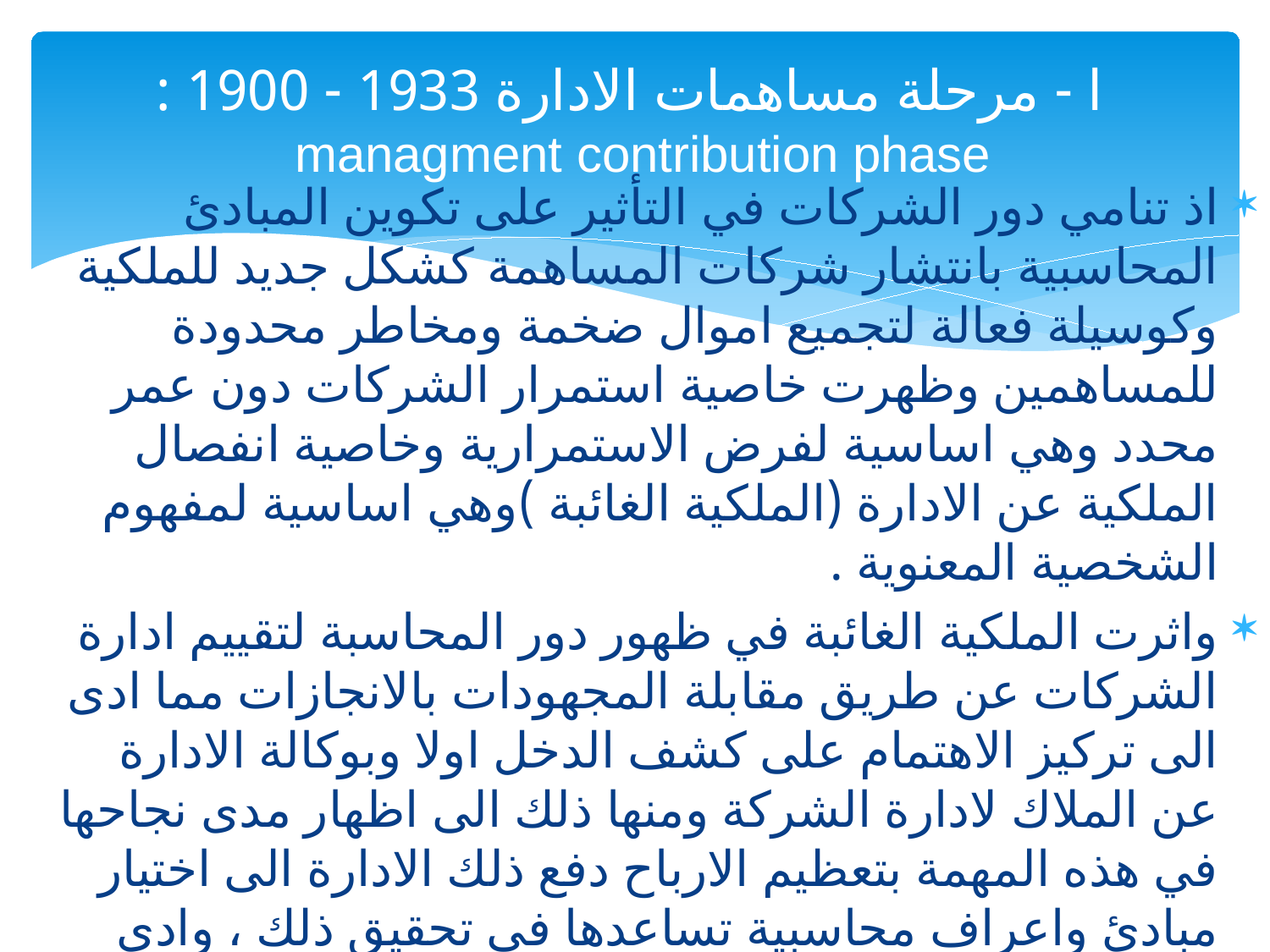

# ا - مرحلة مساهمات الادارة 1933 - 1900 : managment contribution phase
اذ تنامي دور الشركات في التأثير على تكوين المبادئ المحاسبية بانتشار شركات المساهمة كشكل جديد للملكية وكوسيلة فعالة لتجميع اموال ضخمة ومخاطر محدودة للمساهمين وظهرت خاصية استمرار الشركات دون عمر محدد وهي اساسية لفرض الاستمرارية وخاصية انفصال الملكية عن الادارة (الملكية الغائبة )وهي اساسية لمفهوم الشخصية المعنوية .
واثرت الملكية الغائبة في ظهور دور المحاسبة لتقييم ادارة الشركات عن طريق مقابلة المجهودات بالانجازات مما ادى الى تركيز الاهتمام على كشف الدخل اولا وبوكالة الادارة عن الملاك لادارة الشركة ومنها ذلك الى اظهار مدى نجاحها في هذه المهمة بتعظيم الارباح دفع ذلك الادارة الى اختيار مبادئ واعراف محاسبية تساعدها في تحقيق ذلك ، وادى هذا التوكيل الى التصرف الكامل بالموارد الاقتصادية للشركة والسيطرة الكاملة على شكل ومضمون القوائم المالية ودفعها الى اعتماد حلول خاصة بها مميزة لخدمة مصالحها والى حلول للمشاكل الملحة فقط وظهرت النتائج الاتية :